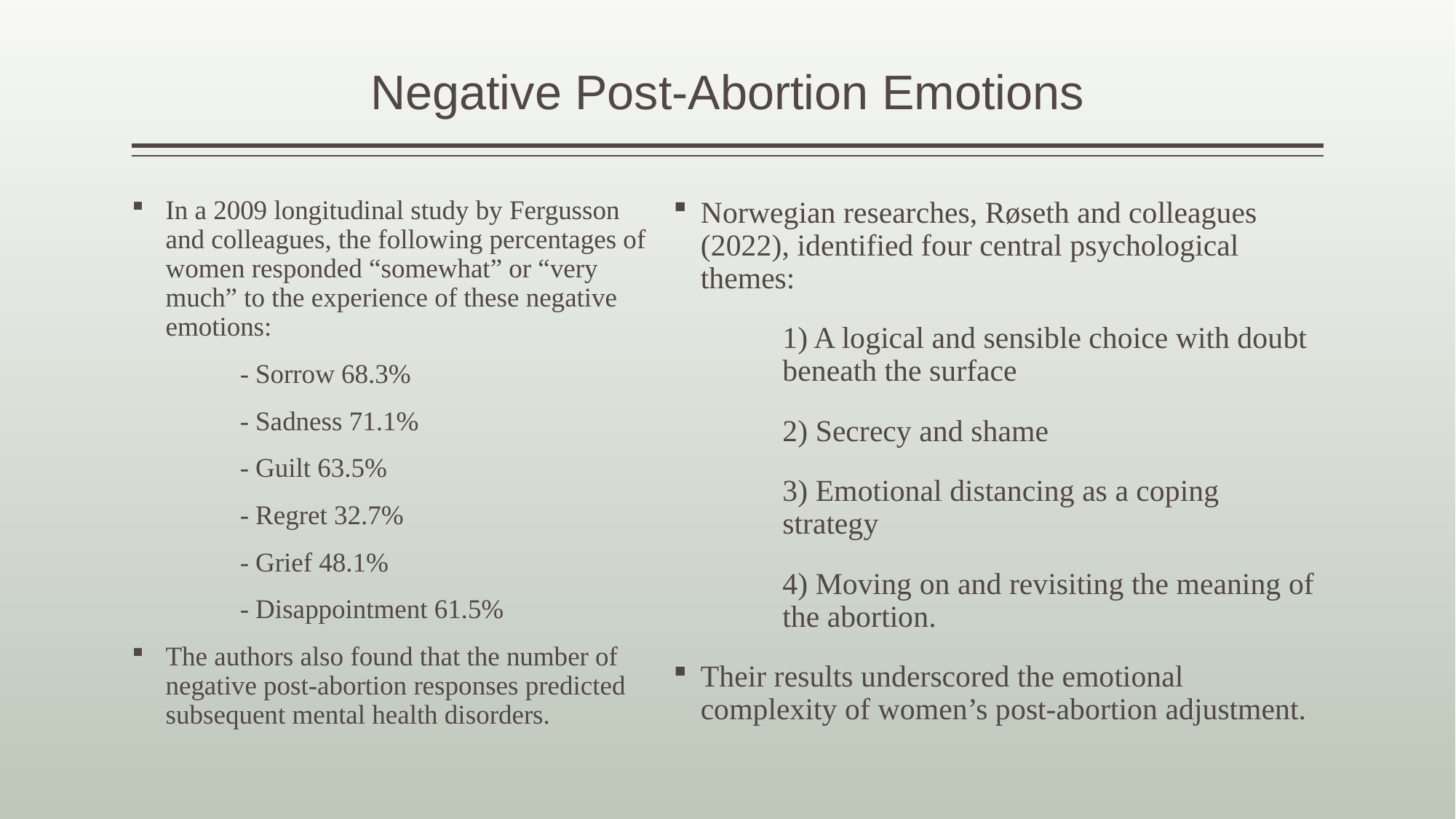

# Negative Post-Abortion Emotions
Norwegian researches, Røseth and colleagues (2022), identified four central psychological themes:
	1) A logical and sensible choice with doubt 	beneath the surface
	2) Secrecy and shame
	3) Emotional distancing as a coping 	strategy
	4) Moving on and revisiting the meaning of 	the abortion.
Their results underscored the emotional complexity of women’s post-abortion adjustment.
In a 2009 longitudinal study by Fergusson and colleagues, the following percentages of women responded “somewhat” or “very much” to the experience of these negative emotions:
	- Sorrow 68.3%
	- Sadness 71.1%
	- Guilt 63.5%
	- Regret 32.7%
	- Grief 48.1%
	- Disappointment 61.5%
The authors also found that the number of negative post-abortion responses predicted subsequent mental health disorders.